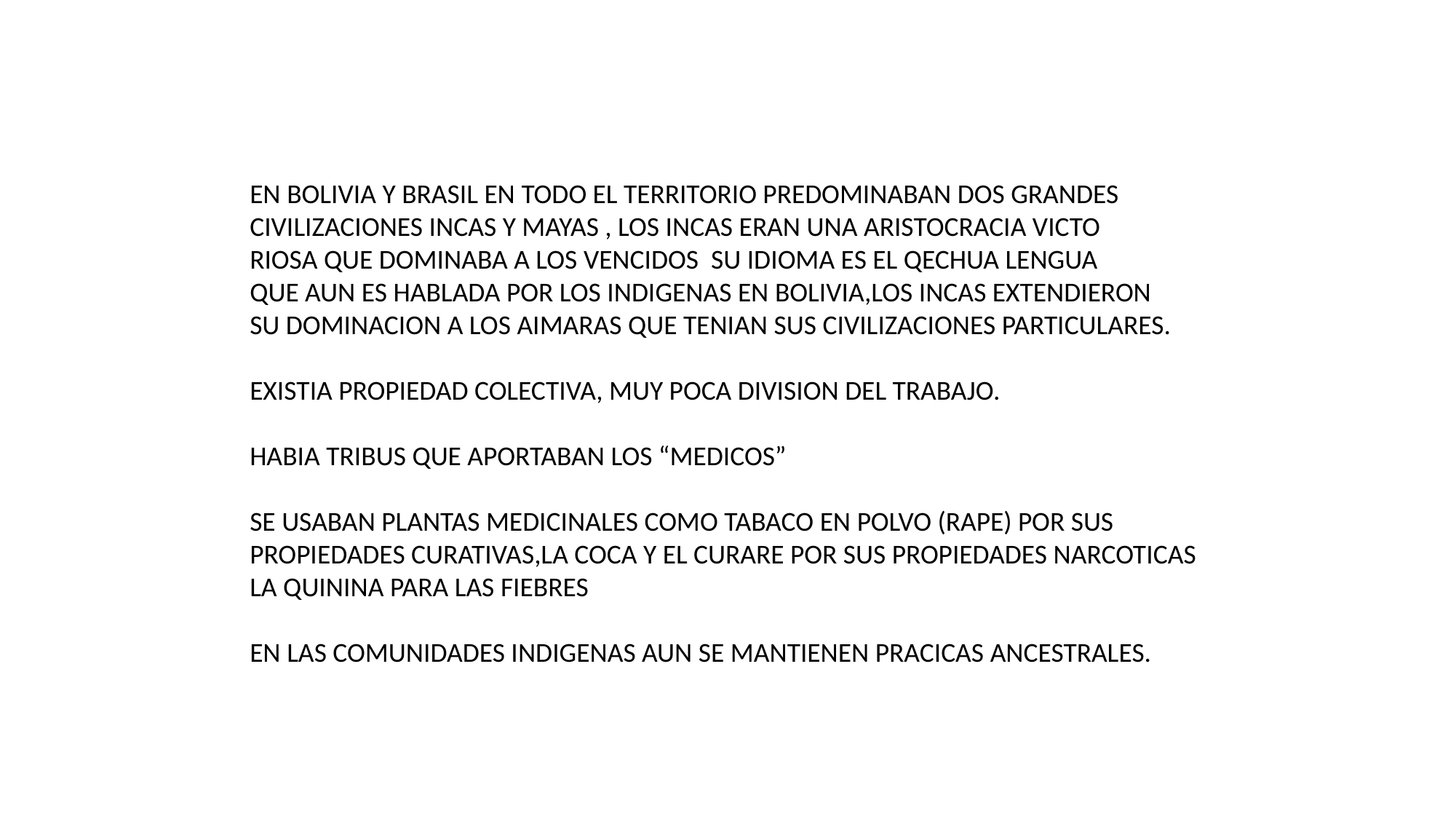

EN BOLIVIA Y BRASIL EN TODO EL TERRITORIO PREDOMINABAN DOS GRANDES
CIVILIZACIONES INCAS Y MAYAS , LOS INCAS ERAN UNA ARISTOCRACIA VICTO
RIOSA QUE DOMINABA A LOS VENCIDOS  SU IDIOMA ES EL QECHUA LENGUA
QUE AUN ES HABLADA POR LOS INDIGENAS EN BOLIVIA,LOS INCAS EXTENDIERON
SU DOMINACION A LOS AIMARAS QUE TENIAN SUS CIVILIZACIONES PARTICULARES.

EXISTIA PROPIEDAD COLECTIVA, MUY POCA DIVISION DEL TRABAJO.

HABIA TRIBUS QUE APORTABAN LOS “MEDICOS”

SE USABAN PLANTAS MEDICINALES COMO TABACO EN POLVO (RAPE) POR SUS
PROPIEDADES CURATIVAS,LA COCA Y EL CURARE POR SUS PROPIEDADES NARCOTICAS
LA QUININA PARA LAS FIEBRES

EN LAS COMUNIDADES INDIGENAS AUN SE MANTIENEN PRACICAS ANCESTRALES.